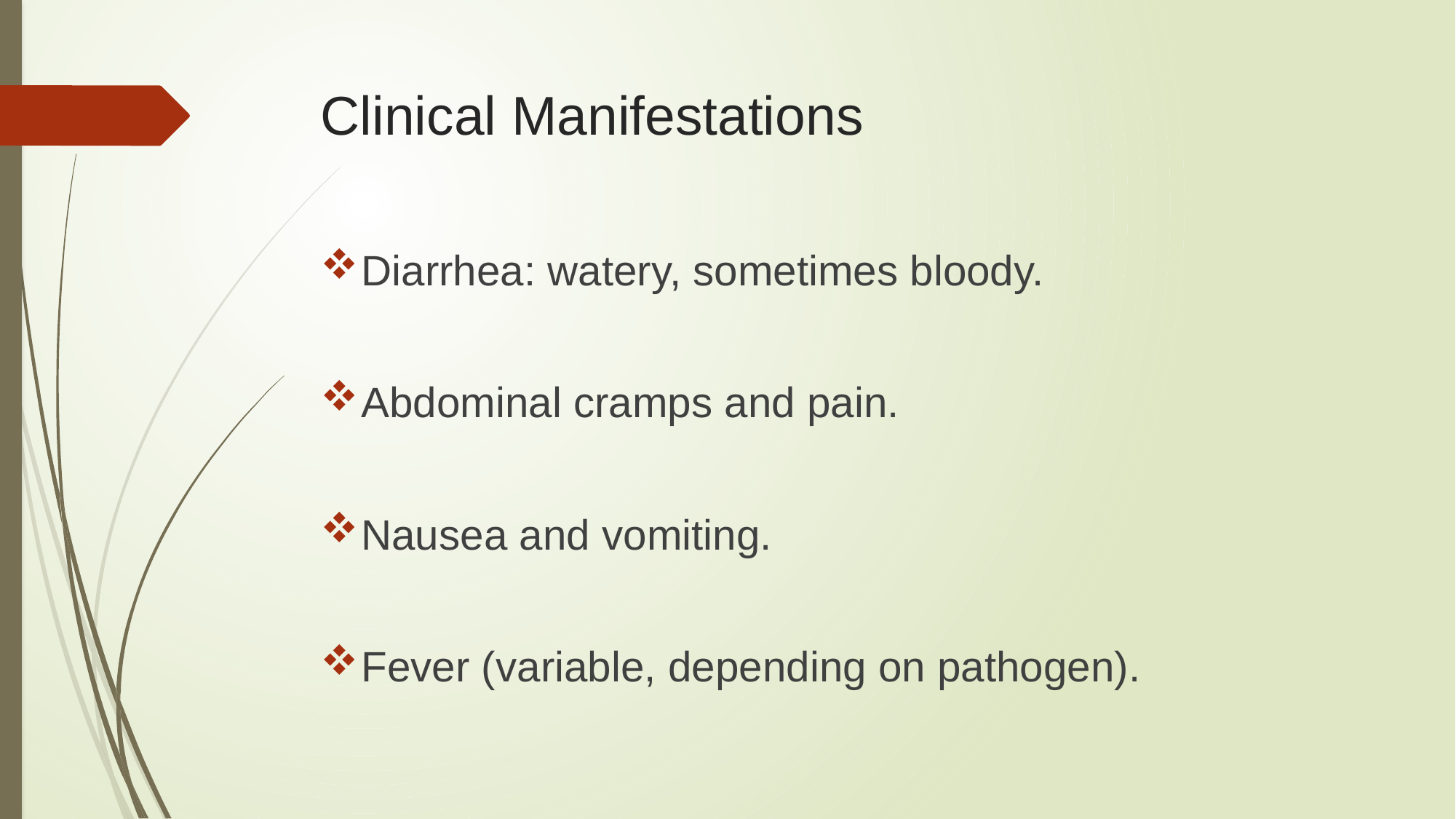

# Clinical Manifestations
Diarrhea: watery, sometimes bloody.

Abdominal cramps and pain.

Nausea and vomiting.

Fever (variable, depending on pathogen).